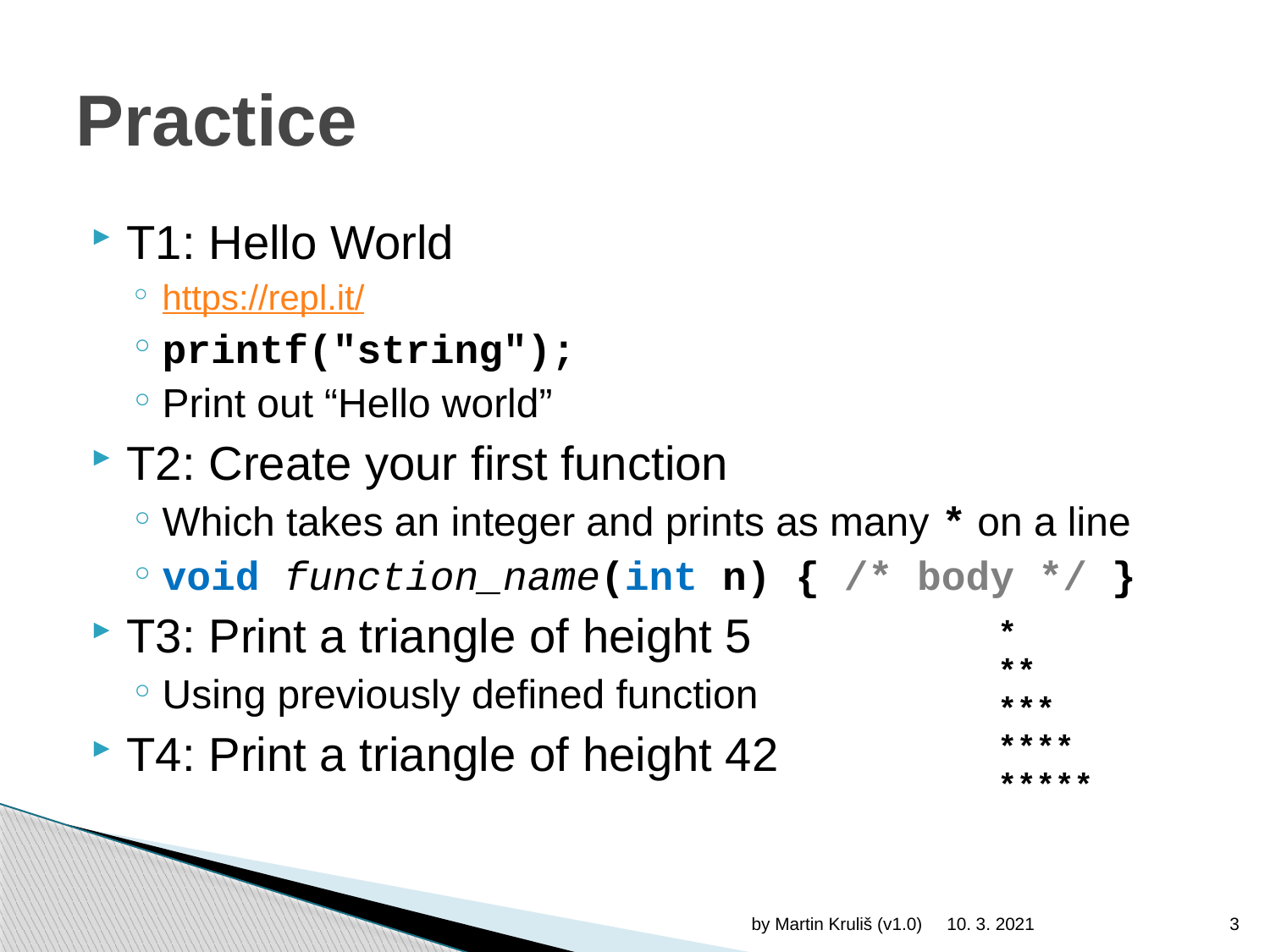

# Practice
T1: Hello World
https://repl.it/
printf("string");
Print out “Hello world”
T2: Create your first function
Which takes an integer and prints as many * on a line
void function_name(int n) { /* body */ }
T3: Print a triangle of height 5
Using previously defined function
T4: Print a triangle of height 42
*
**
***
****
*****
by Martin Kruliš (v1.0)
10. 3. 2021
3